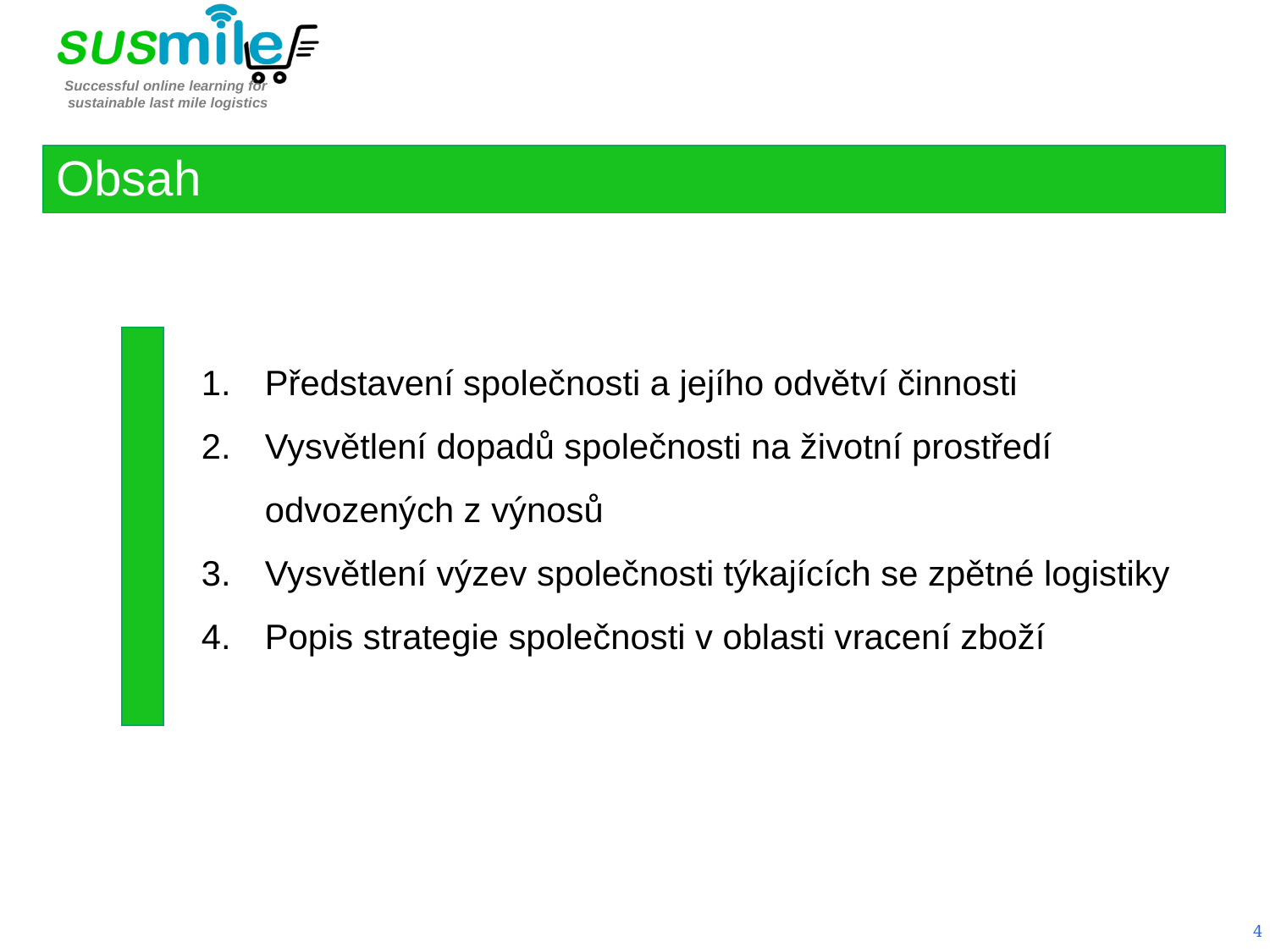

Obsah

Představení společnosti a jejího odvětví činnosti
Vysvětlení dopadů společnosti na životní prostředí odvozených z výnosů
Vysvětlení výzev společnosti týkajících se zpětné logistiky
Popis strategie společnosti v oblasti vracení zboží
4